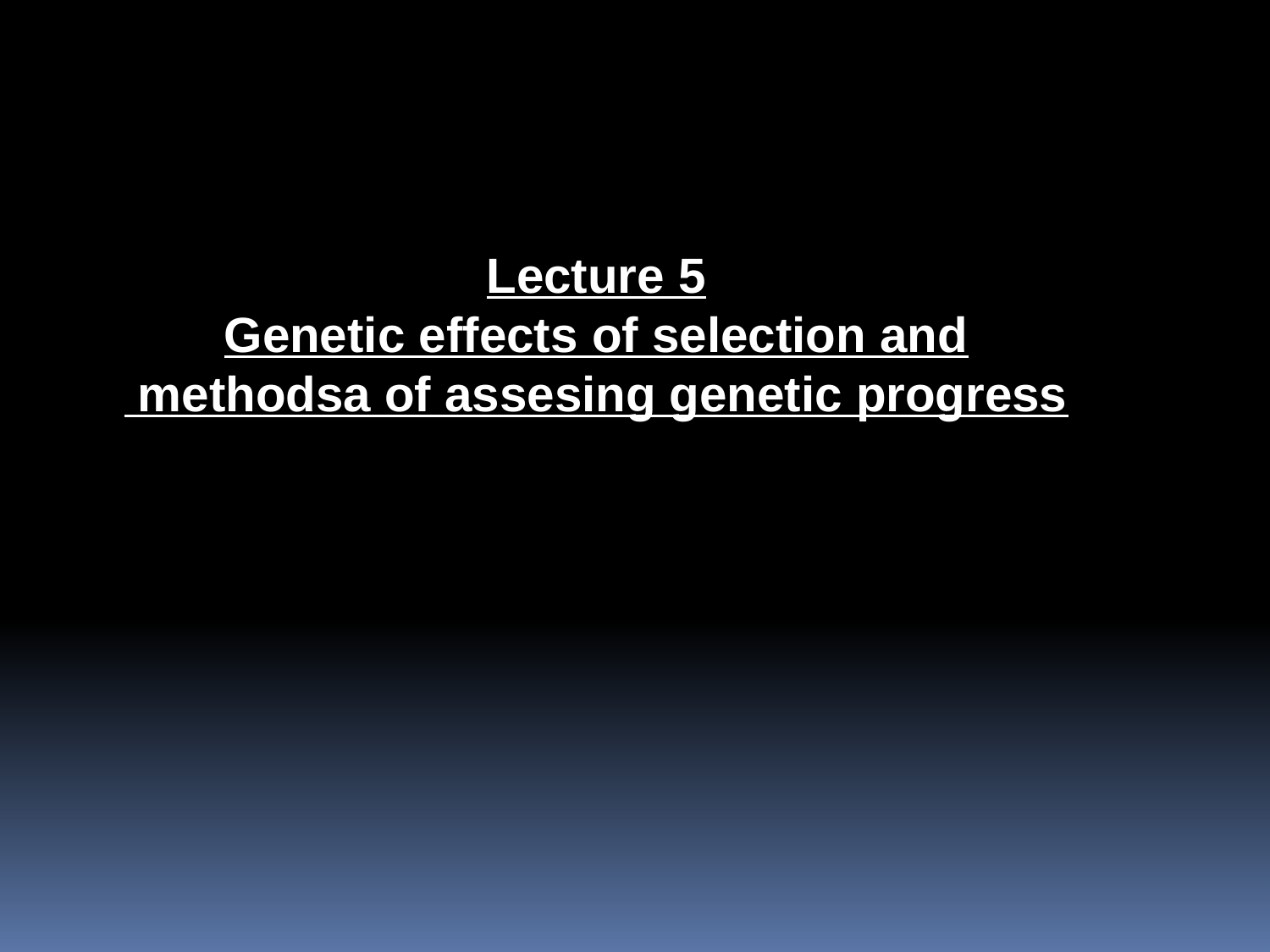

Lecture 5
Genetic effects of selection and
 methodsa of assesing genetic progress